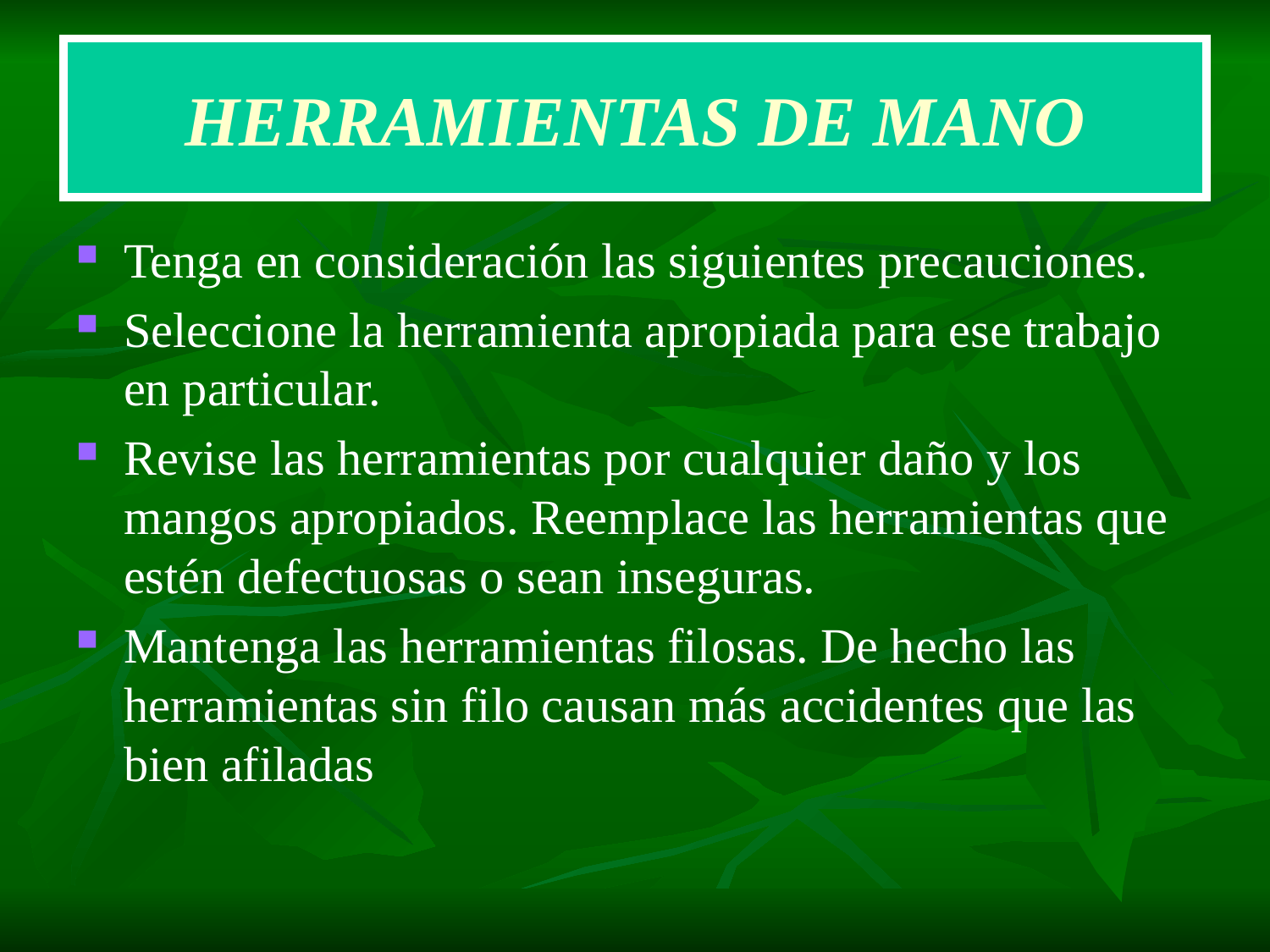

# HERRAMIENTAS DE MANO
Tenga en consideración las siguientes precauciones.
Seleccione la herramienta apropiada para ese trabajo en particular.
Revise las herramientas por cualquier daño y los mangos apropiados. Reemplace las herramientas que estén defectuosas o sean inseguras.
Mantenga las herramientas filosas. De hecho las herramientas sin filo causan más accidentes que las bien afiladas